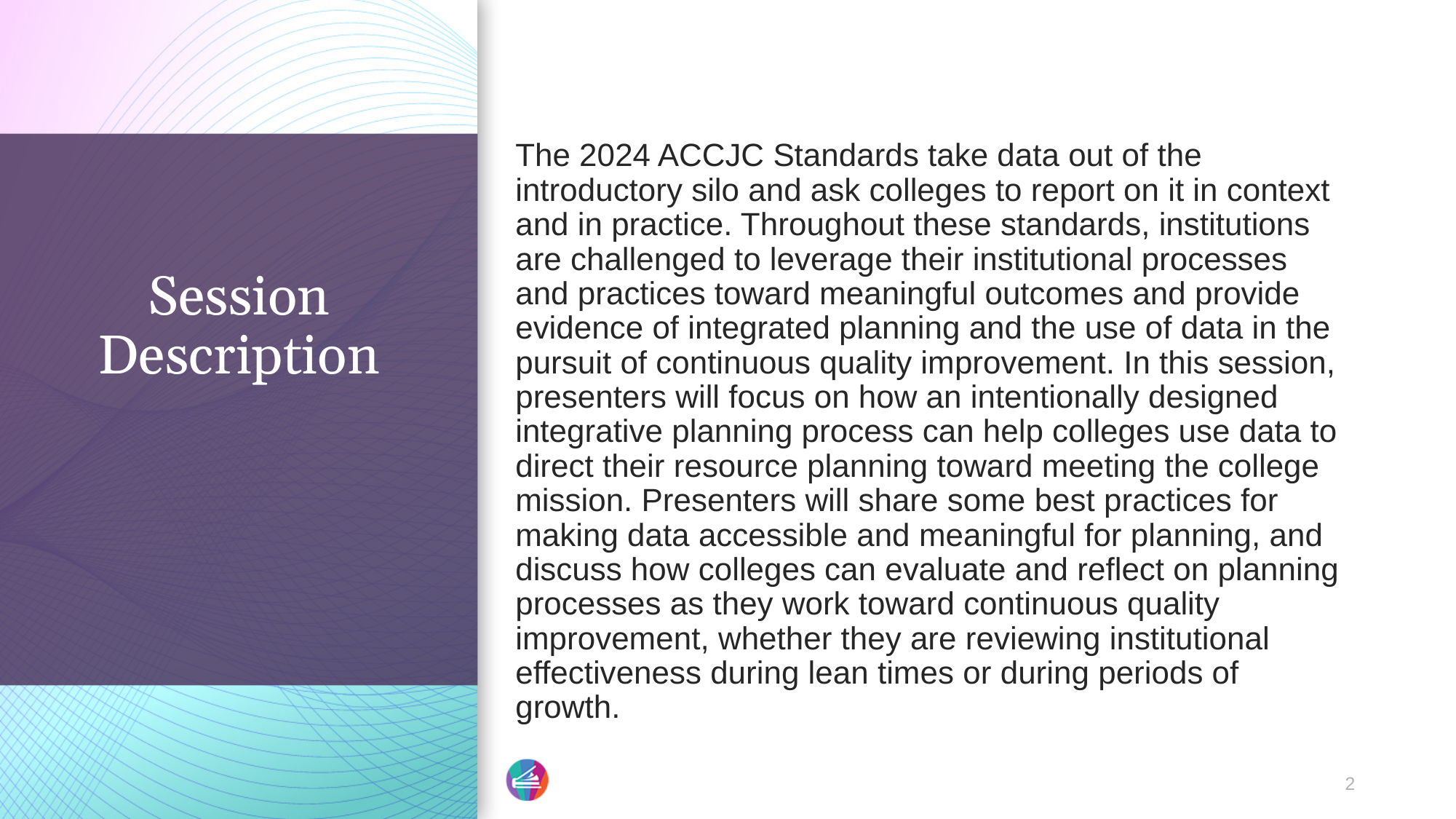

The 2024 ACCJC Standards take data out of the introductory silo and ask colleges to report on it in context and in practice. Throughout these standards, institutions are challenged to leverage their institutional processes and practices toward meaningful outcomes and provide evidence of integrated planning and the use of data in the pursuit of continuous quality improvement. In this session, presenters will focus on how an intentionally designed integrative planning process can help colleges use data to direct their resource planning toward meeting the college mission. Presenters will share some best practices for making data accessible and meaningful for planning, and discuss how colleges can evaluate and reflect on planning processes as they work toward continuous quality improvement, whether they are reviewing institutional effectiveness during lean times or during periods of growth.

# Session Description

2